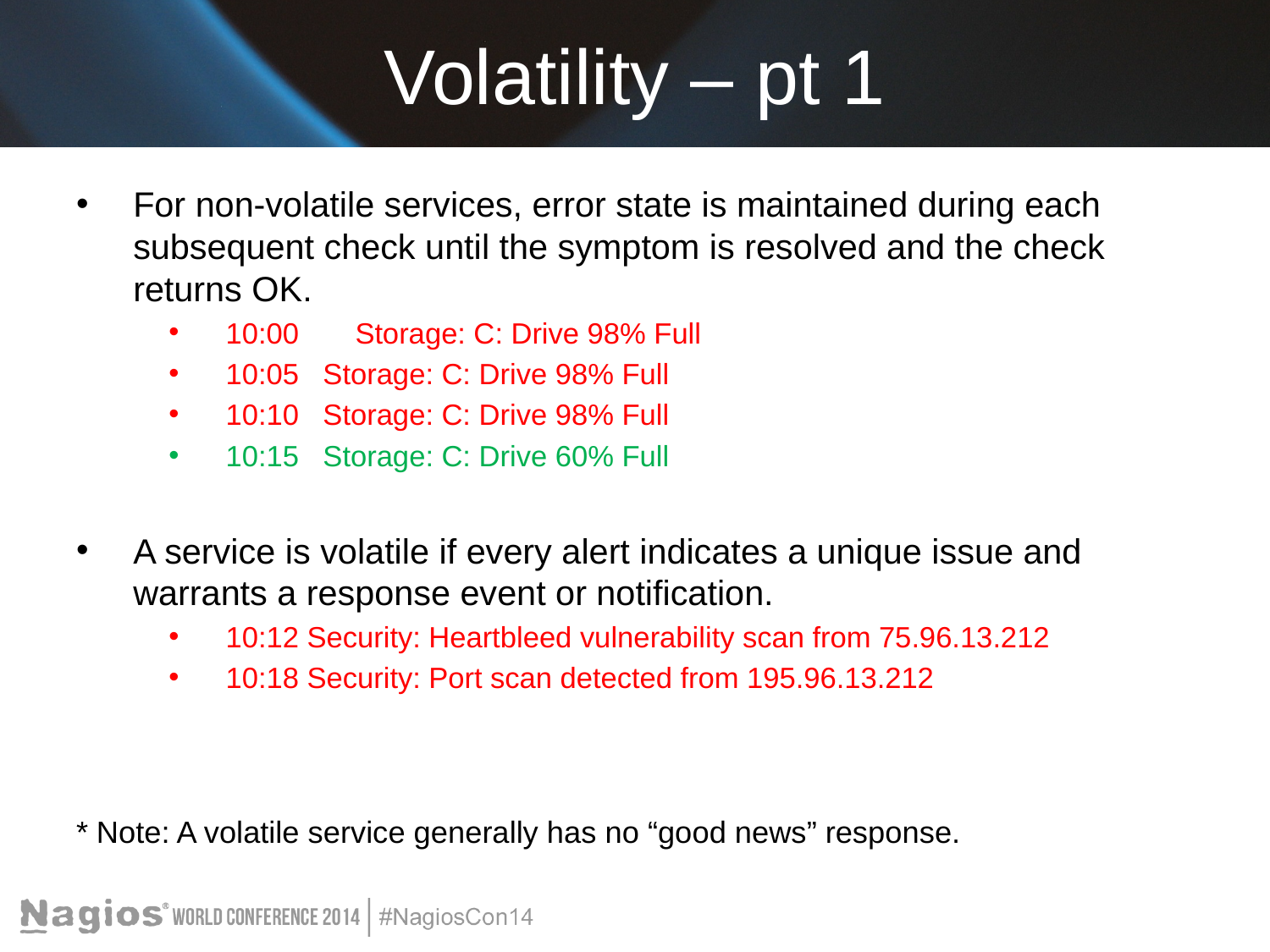

# Volatility – pt 1
For non-volatile services, error state is maintained during each subsequent check until the symptom is resolved and the check returns OK.
10:00	   Storage: C: Drive 98% Full
10:05   Storage: C: Drive 98% Full
10:10   Storage: C: Drive 98% Full
10:15   Storage: C: Drive 60% Full

A service is volatile if every alert indicates a unique issue and warrants a response event or notification.
10:12 Security: Heartbleed vulnerability scan from 75.96.13.212
10:18 Security: Port scan detected from 195.96.13.212

* Note: A volatile service generally has no “good news” response.